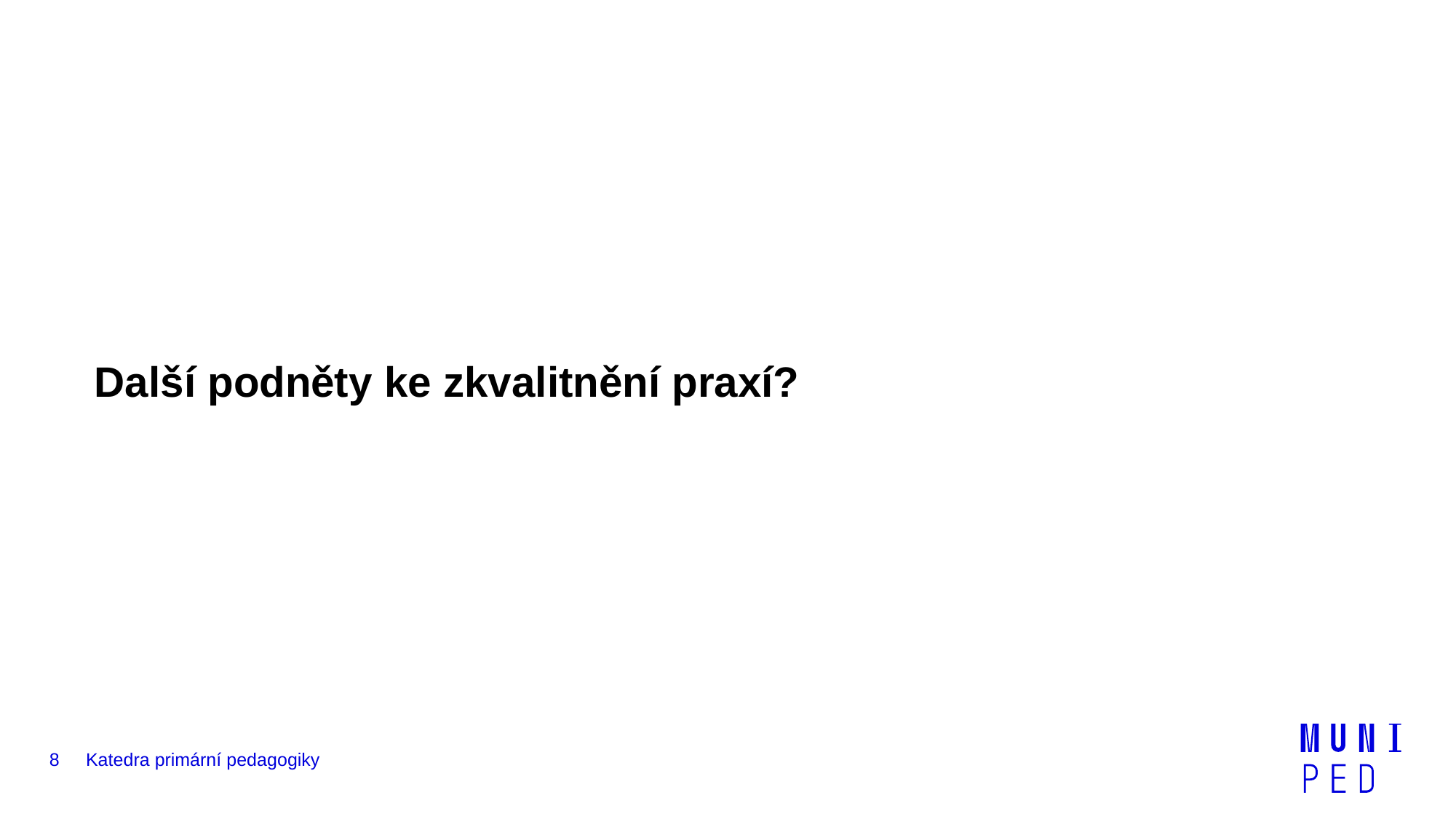

Další podněty ke zkvalitnění praxí?
8
Katedra primární pedagogiky